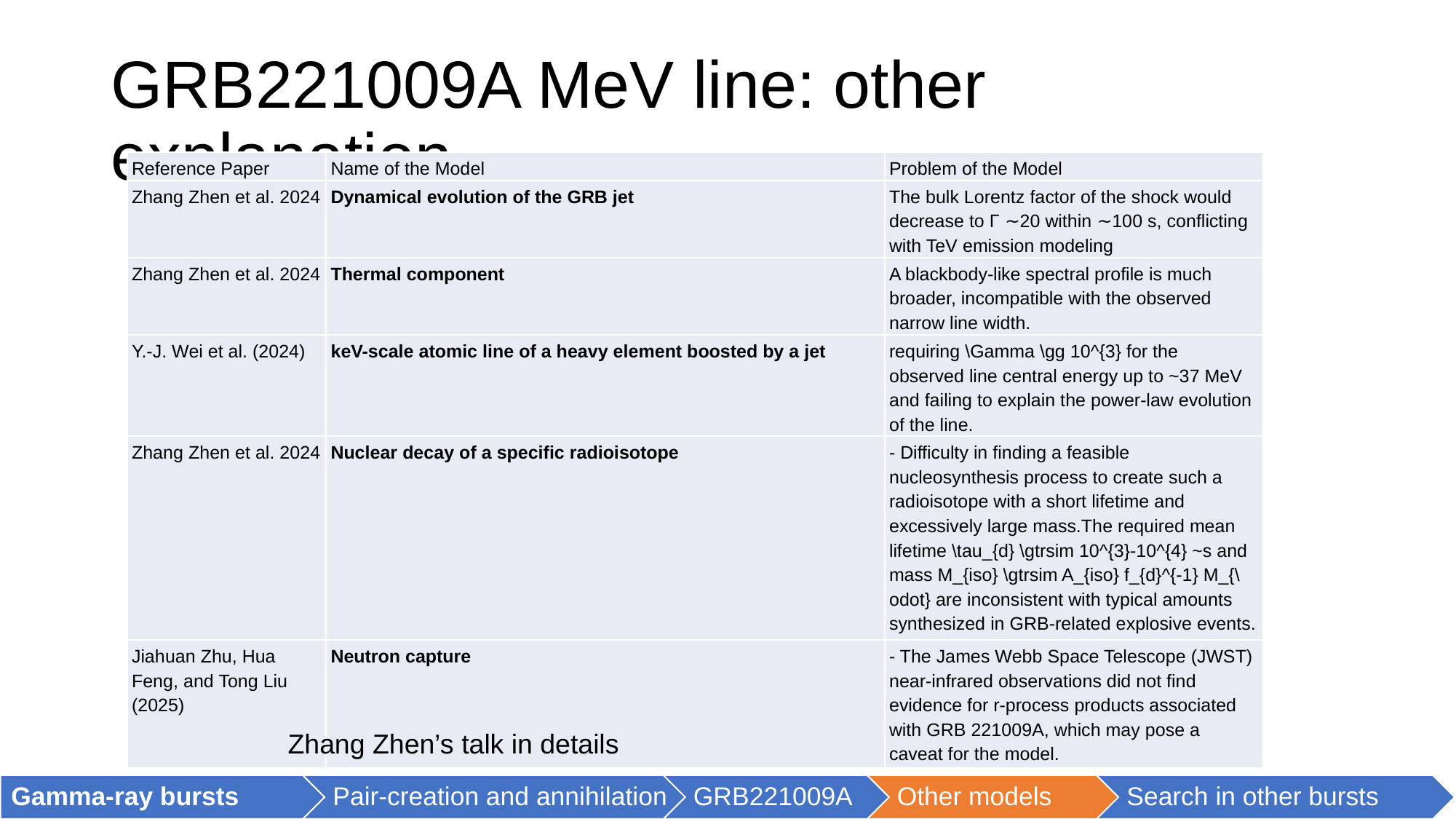

# GRB221009A MeV line: other explanation
| Reference Paper | Name of the Model | Problem of the Model |
| --- | --- | --- |
| Zhang Zhen et al. 2024 | Dynamical evolution of the GRB jet | The bulk Lorentz factor of the shock would decrease to Γ ∼20 within ∼100 s, conflicting with TeV emission modeling |
| Zhang Zhen et al. 2024 | Thermal component | A blackbody-like spectral profile is much broader, incompatible with the observed narrow line width. |
| Y.-J. Wei et al. (2024) | keV-scale atomic line of a heavy element boosted by a jet | requiring \Gamma \gg 10^{3} for the observed line central energy up to ~37 MeV and failing to explain the power-law evolution of the line. |
| Zhang Zhen et al. 2024 | Nuclear decay of a specific radioisotope | - Difficulty in finding a feasible nucleosynthesis process to create such a radioisotope with a short lifetime and excessively large mass.The required mean lifetime \tau\_{d} \gtrsim 10^{3}-10^{4} ~s and mass M\_{iso} \gtrsim A\_{iso} f\_{d}^{-1} M\_{\odot} are inconsistent with typical amounts synthesized in GRB-related explosive events. |
| Jiahuan Zhu, Hua Feng, and Tong Liu (2025) | Neutron capture | - The James Webb Space Telescope (JWST) near-infrared observations did not find evidence for r-process products associated with GRB 221009A, which may pose a caveat for the model. |
Zhang Zhen’s talk in details
Gamma-ray bursts
Pair-creation and annihilation
GRB221009A
Other models
Search in other bursts